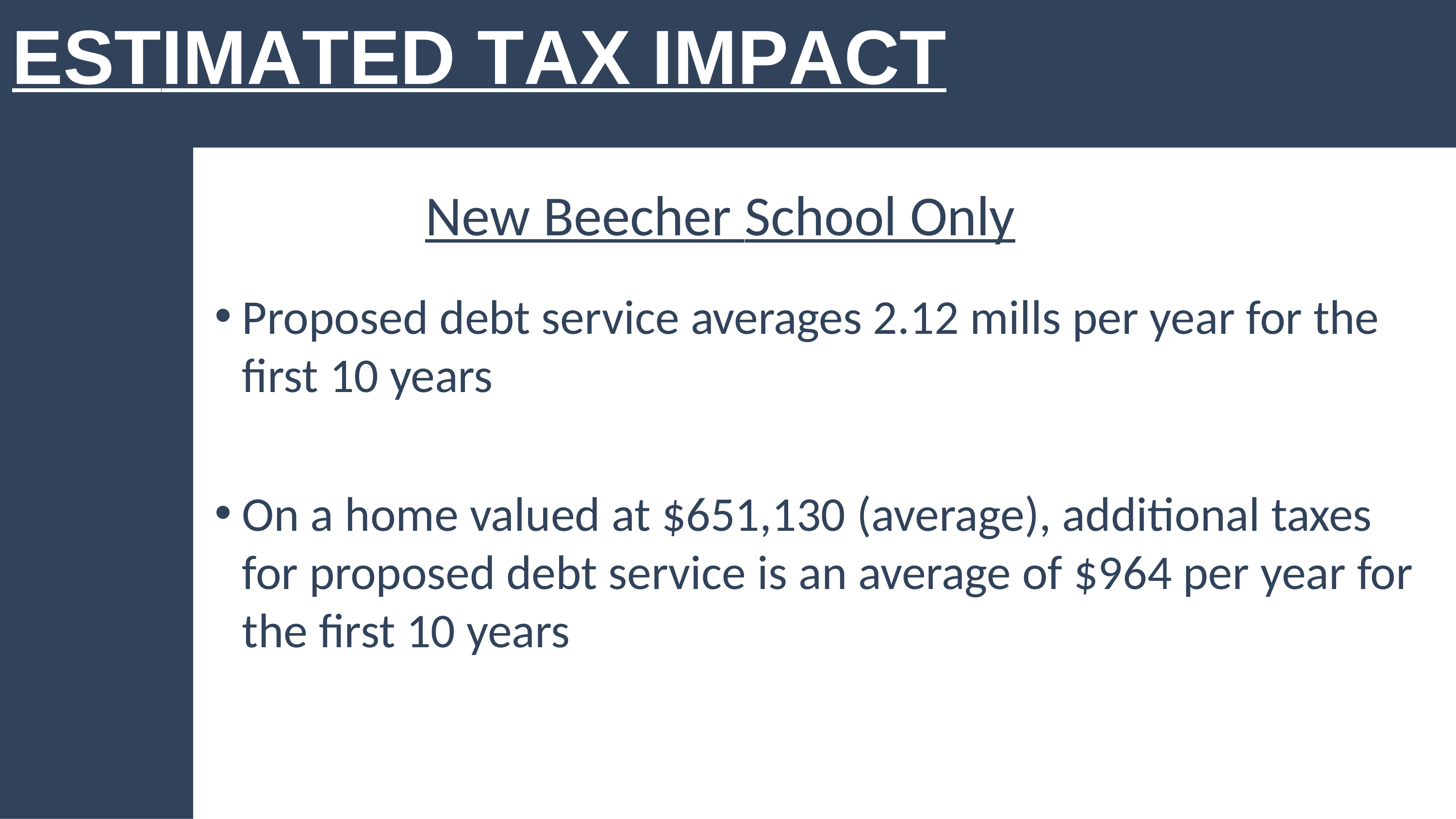

# ESTIMATED TAX IMPACT
New Beecher School Only
Proposed debt service averages 2.12 mills per year for the first 10 years

On a home valued at $651,130 (average), additional taxes for proposed debt service is an average of $964 per year for the first 10 years